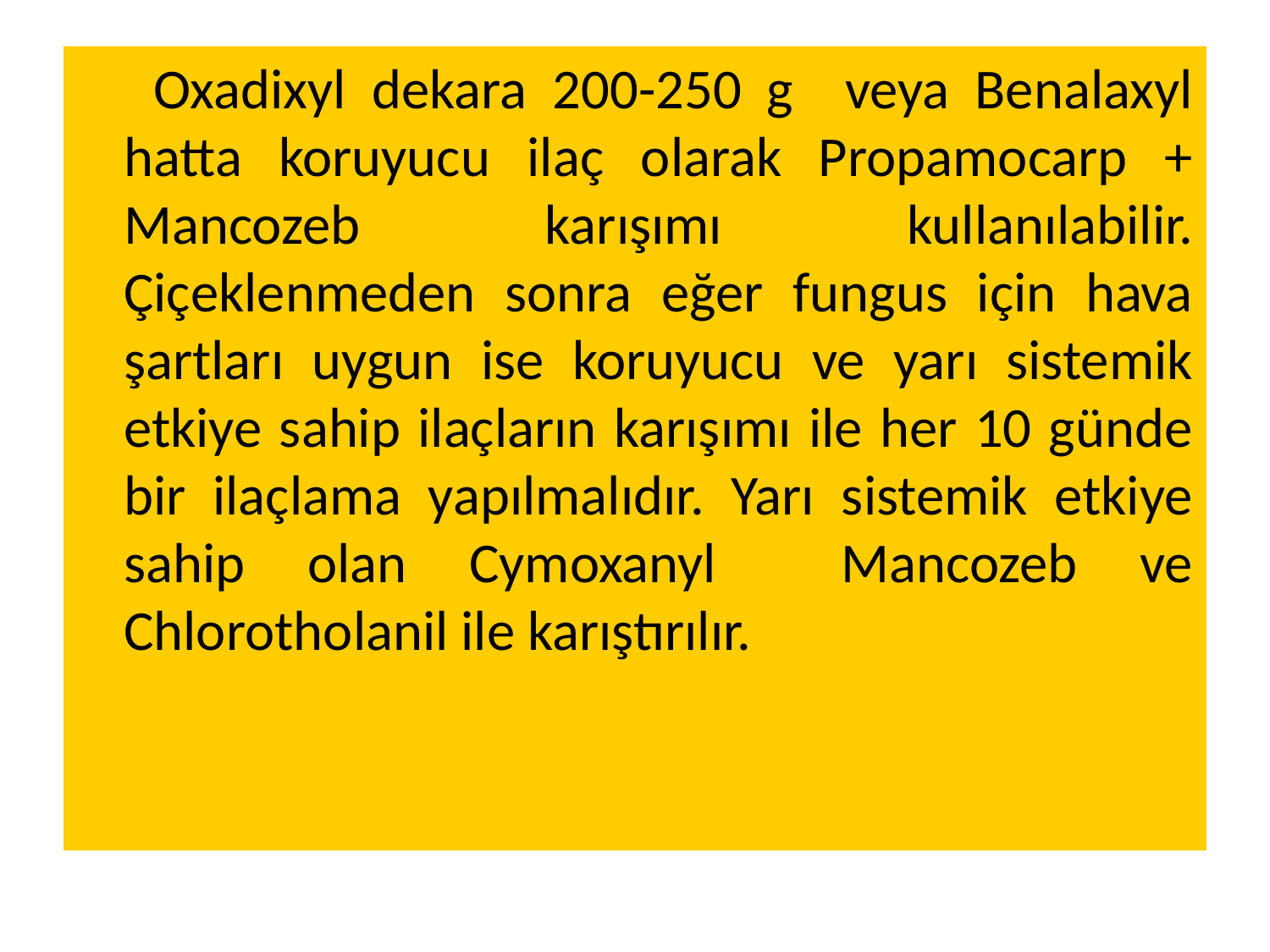

Oxadixyl dekara 200-250 g  veya Benalaxyl hatta koruyucu ilaç olarak Propamocarp + Mancozeb karışımı kullanılabilir. Çiçeklenmeden sonra eğer fungus için hava şartları uygun ise koruyucu ve yarı sistemik etkiye sahip ilaçların karışımı ile her 10 günde bir ilaçlama yapılmalıdır. Yarı sistemik etkiye sahip olan Cymoxanyl  Mancozeb ve Chlorotholanil ile karıştırılır.